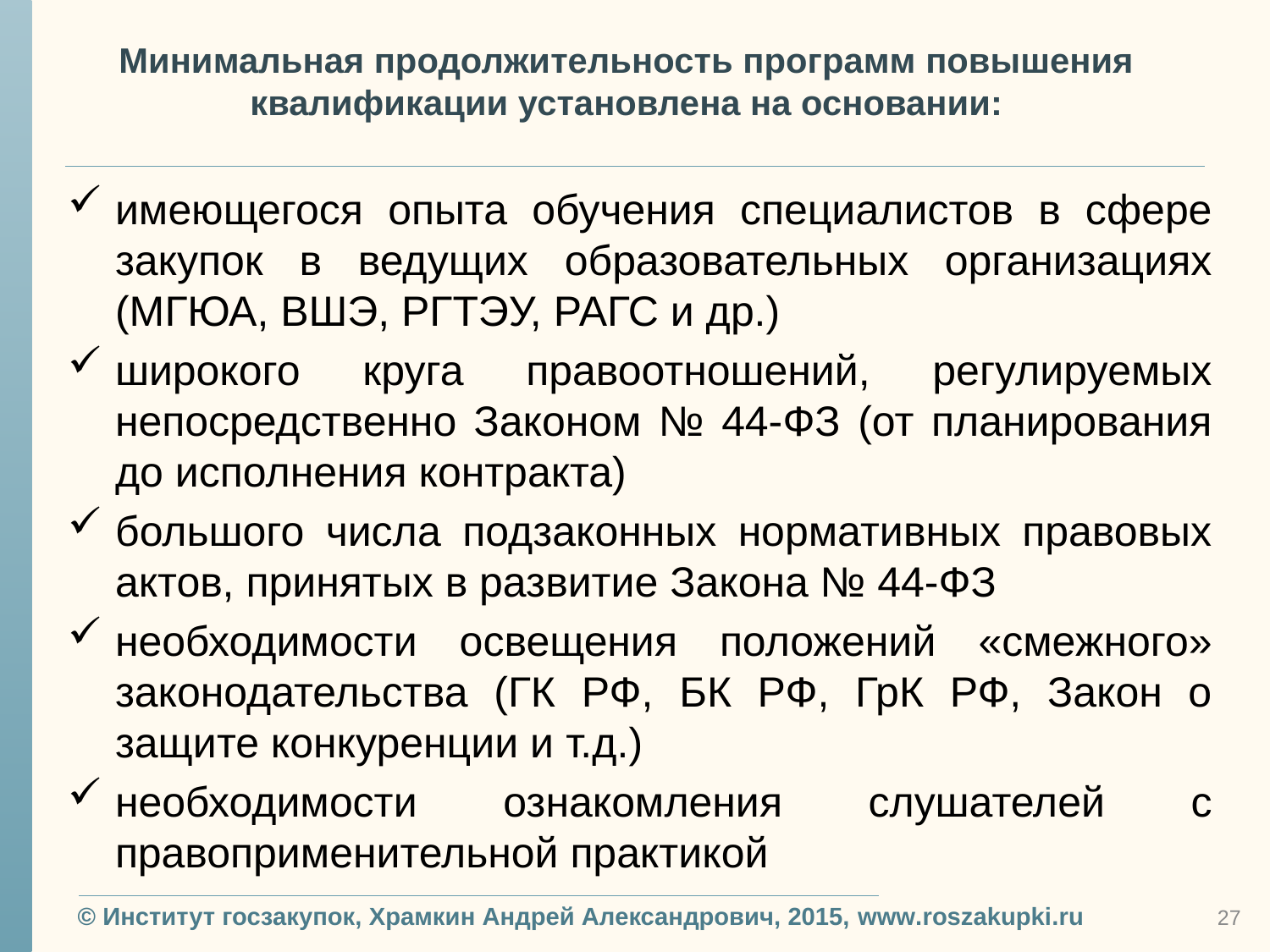

# Минимальная продолжительность программ повышения квалификации установлена на основании:
имеющегося опыта обучения специалистов в сфере закупок в ведущих образовательных организациях (МГЮА, ВШЭ, РГТЭУ, РАГС и др.)
широкого круга правоотношений, регулируемых непосредственно Законом № 44-ФЗ (от планирования до исполнения контракта)
большого числа подзаконных нормативных правовых актов, принятых в развитие Закона № 44-ФЗ
необходимости освещения положений «смежного» законодательства (ГК РФ, БК РФ, ГрК РФ, Закон о защите конкуренции и т.д.)
необходимости ознакомления слушателей с правоприменительной практикой